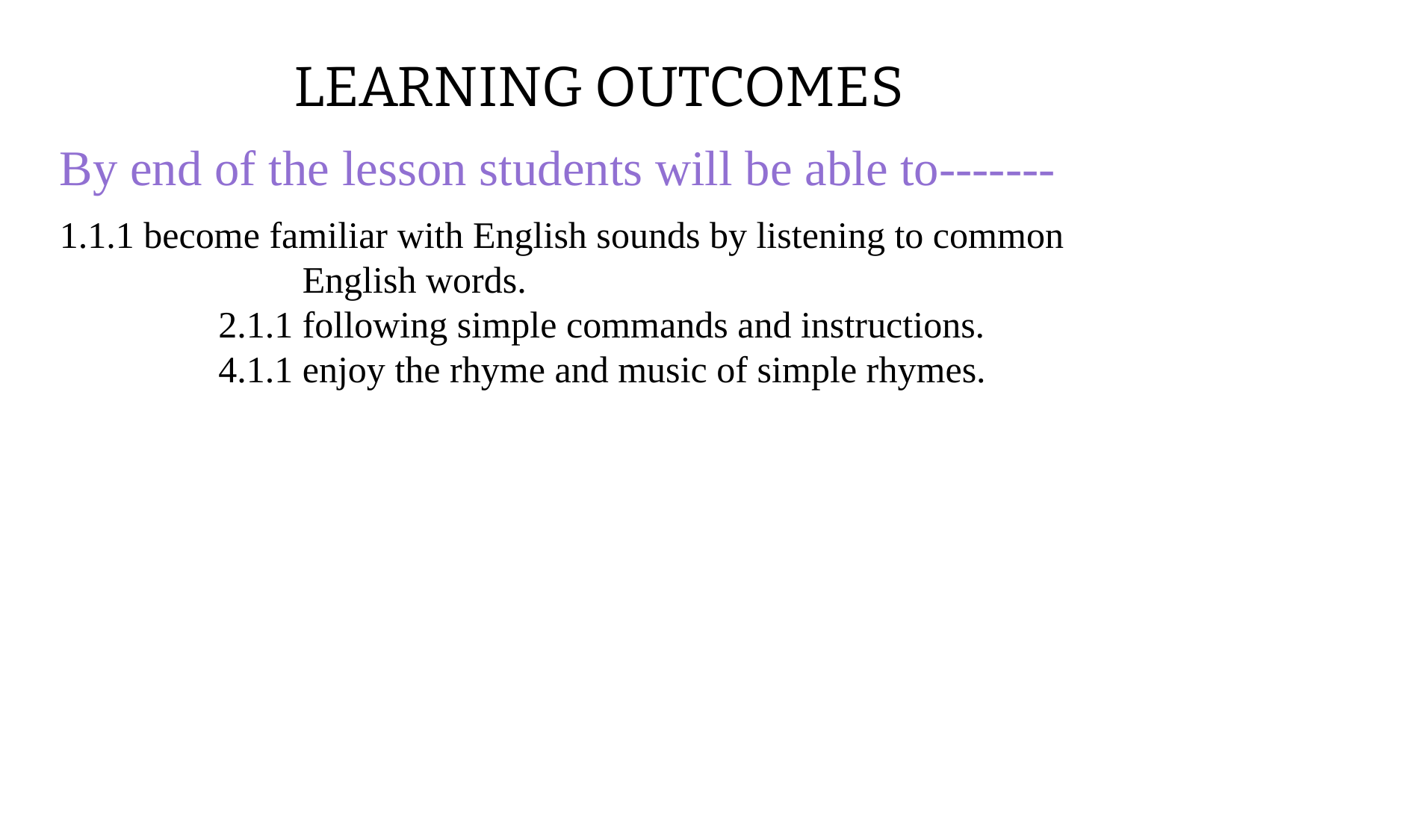

LEARNING OUTCOMES
By end of the lesson students will be able to-------
1.1.1 become familiar with English sounds by listening to common
                          English words.
                 2.1.1 following simple commands and instructions.
                 4.1.1 enjoy the rhyme and music of simple rhymes.